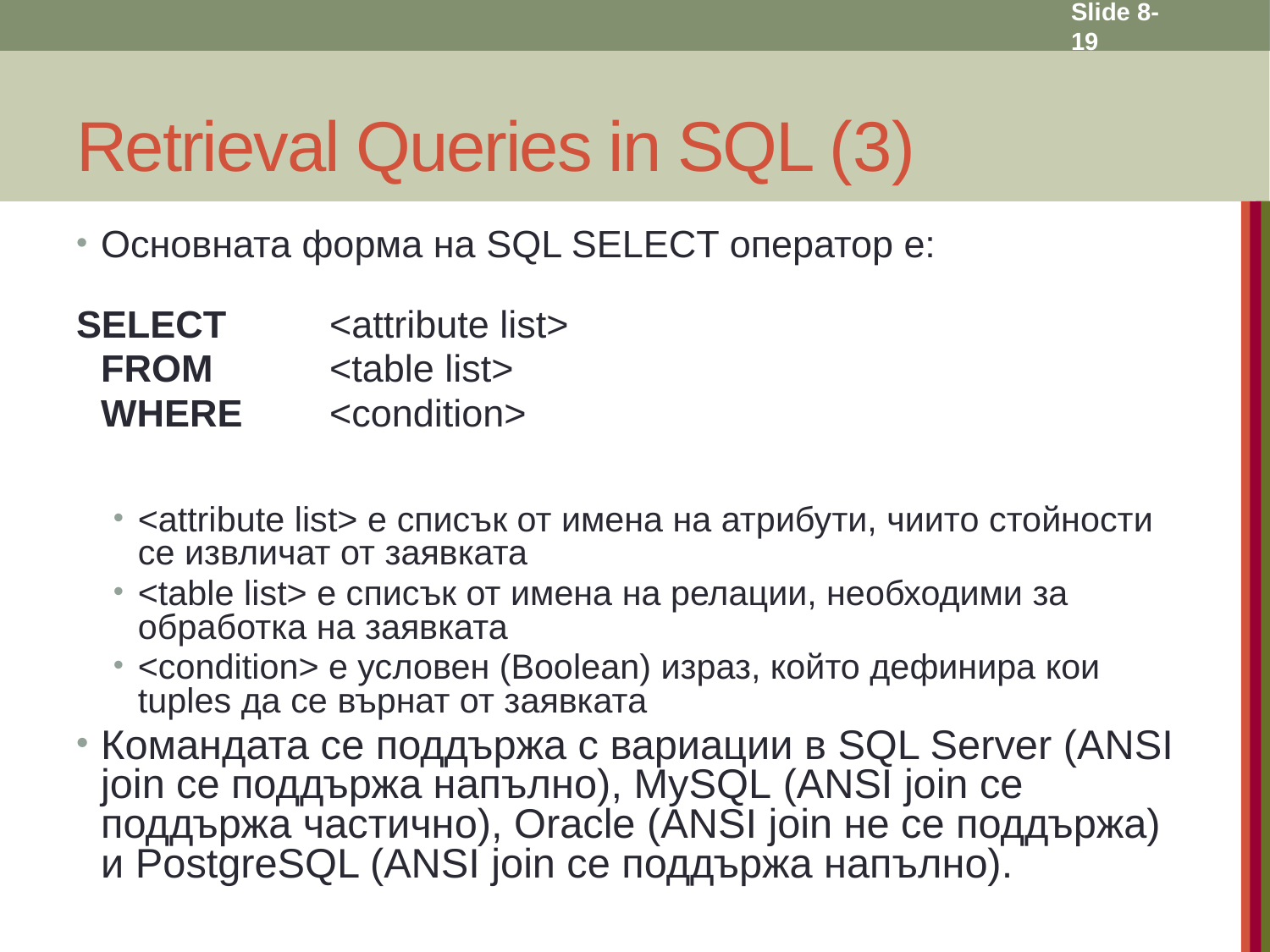

Slide 8- 19
# Retrieval Queries in SQL (3)
Основната форма на SQL SELECT оператор е:
SELECT 	<attribute list>
	FROM 	<table list>
	WHERE	<condition>

<attribute list> е списък от имена на атрибути, чиито стойности се извличат от заявката
<table list> е списък от имена на релации, необходими за обработка на заявката
<condition> е условен (Boolean) израз, който дефинира кои tuples да се върнат от заявката
Командата се поддържа с вариации в SQL Server (ANSI join се поддържа напълно), MySQL (ANSI join се поддържа частично), Oracle (ANSI join не се поддържа) и PostgreSQL (ANSI join се поддържа напълно).